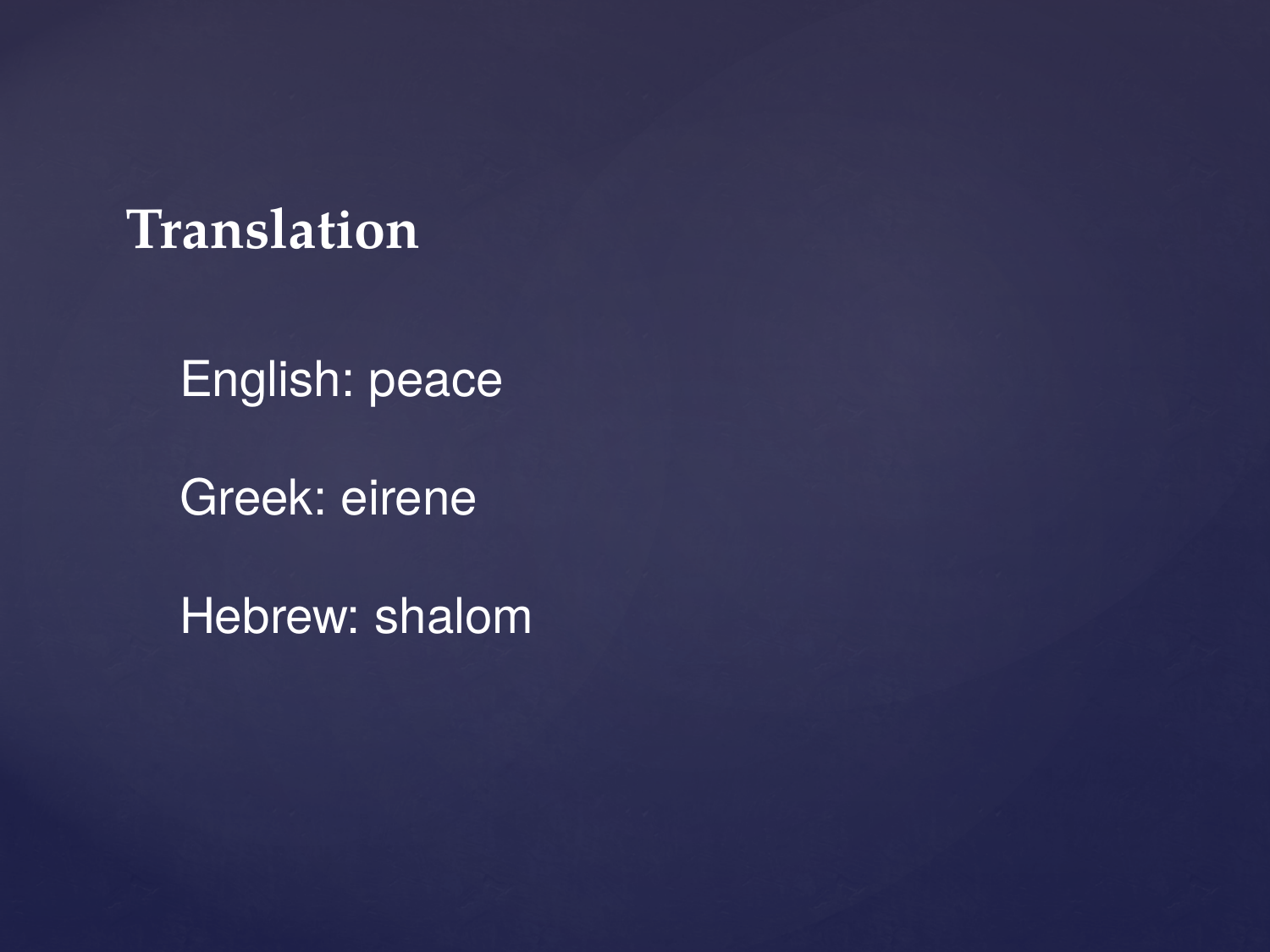

Translation
English: peace

Greek: eirene

Hebrew: shalom